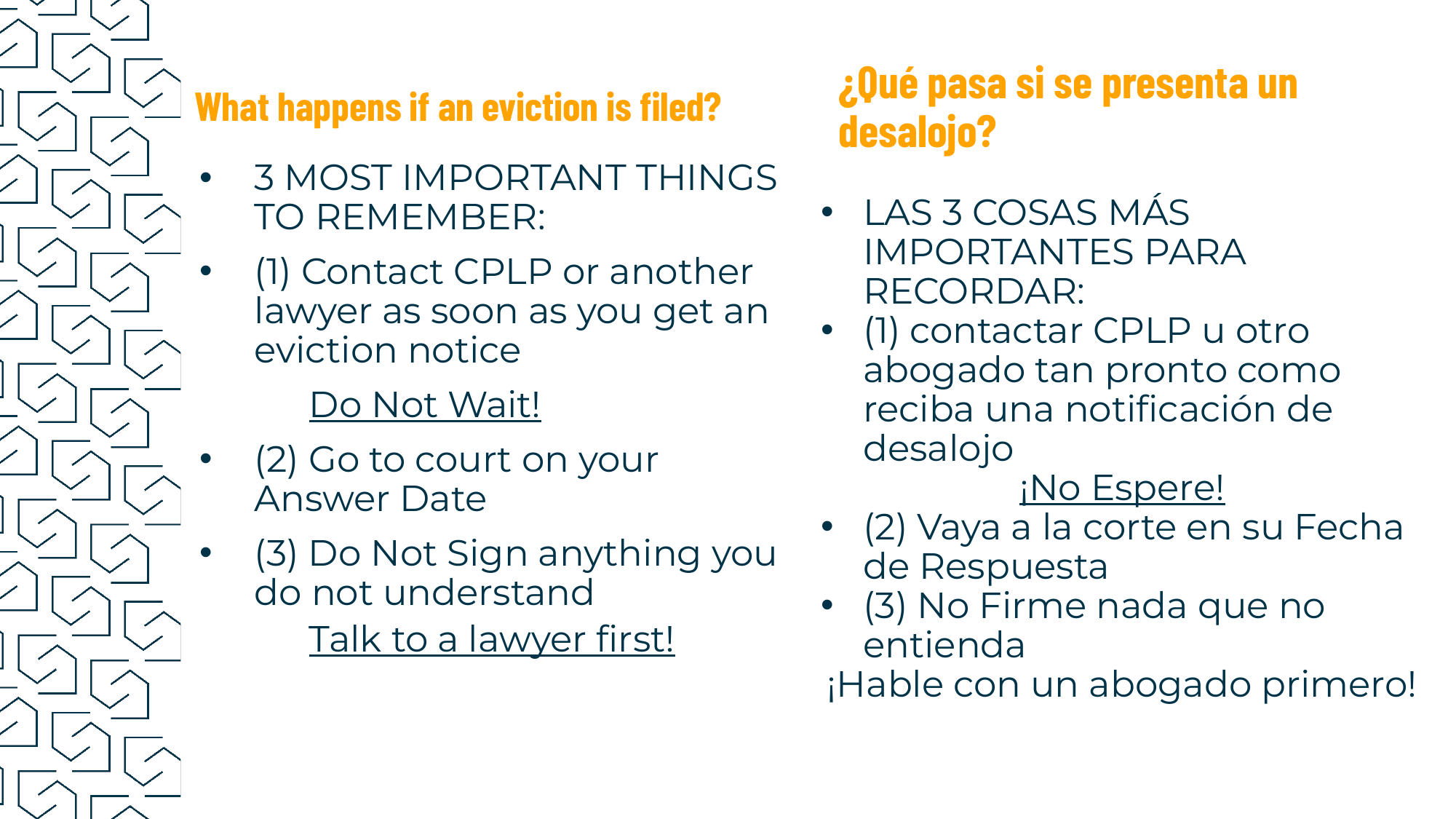

¿Qué pasa si se presenta un desalojo?
# What happens if an eviction is filed?

3 MOST IMPORTANT THINGS TO REMEMBER:
(1) Contact CPLP or another lawyer as soon as you get an eviction notice
	Do Not Wait!
(2) Go to court on your Answer Date
(3) Do Not Sign anything you do not understand
	Talk to a lawyer first!
LAS 3 COSAS MÁS IMPORTANTES PARA  RECORDAR:
(1) contactar CPLP u otro abogado tan pronto como reciba una notificación de desalojo
¡No Espere!
(2) Vaya a la corte en su Fecha de Respuesta
(3) No Firme nada que no entienda
¡Hable con un abogado primero!